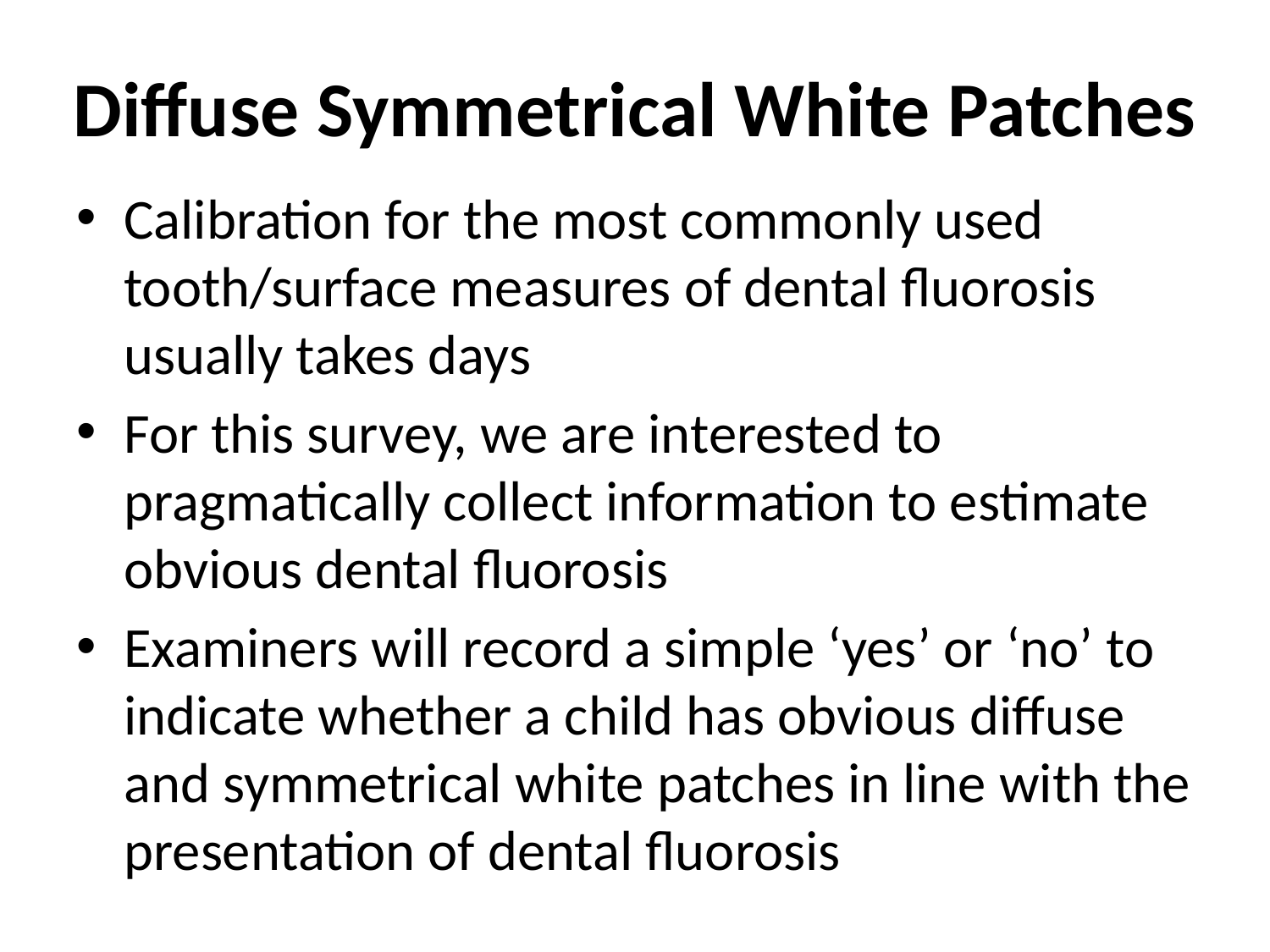

# Diffuse Symmetrical White Patches
Calibration for the most commonly used tooth/surface measures of dental fluorosis usually takes days
For this survey, we are interested to pragmatically collect information to estimate obvious dental fluorosis
Examiners will record a simple ‘yes’ or ‘no’ to indicate whether a child has obvious diffuse and symmetrical white patches in line with the presentation of dental fluorosis